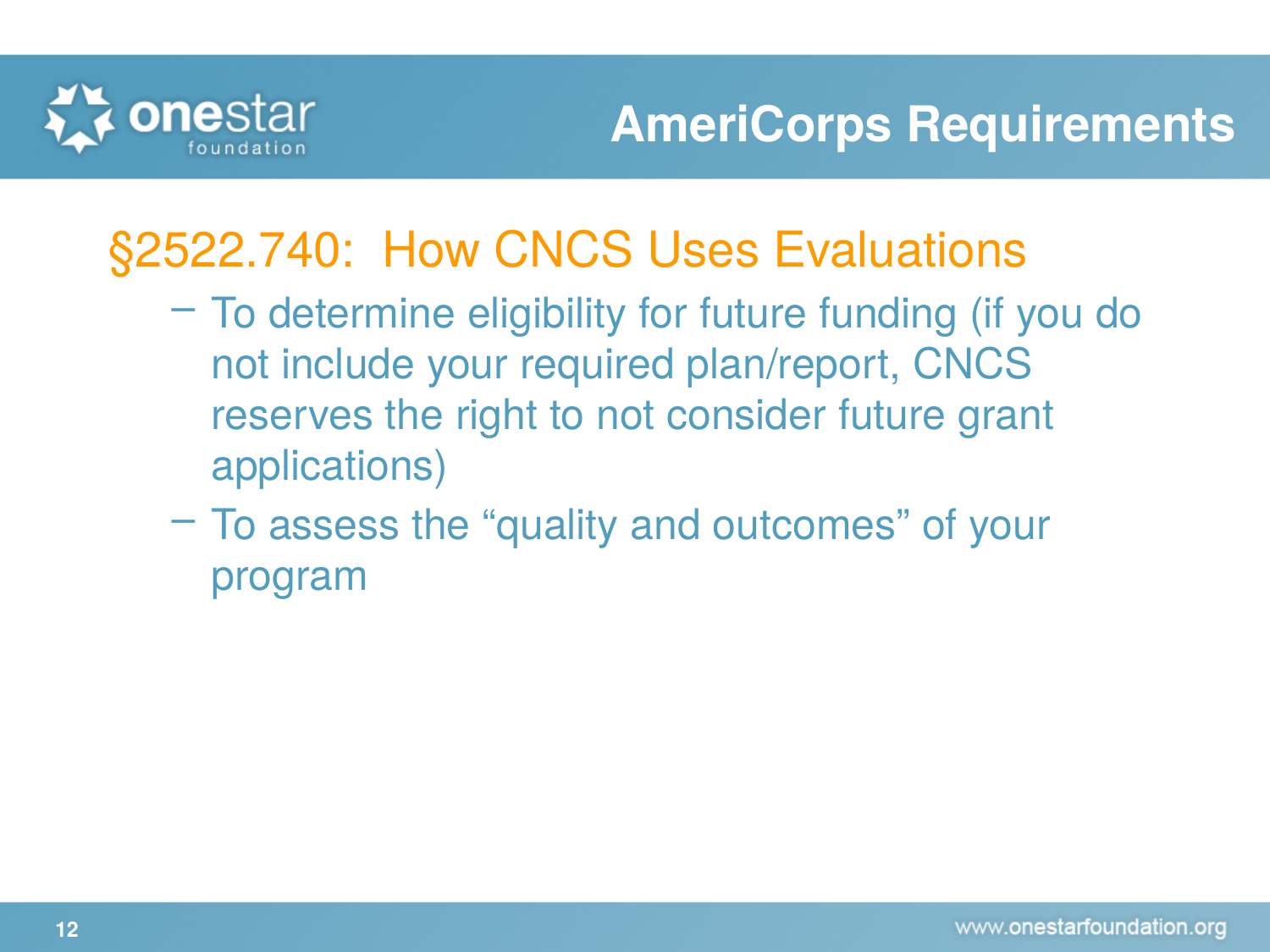

# AmeriCorps Requirements
§2522.740:  How CNCS Uses Evaluations
To determine eligibility for future funding (if you do not include your required plan/report, CNCS reserves the right to not consider future grant applications)
To assess the “quality and outcomes” of your program
12